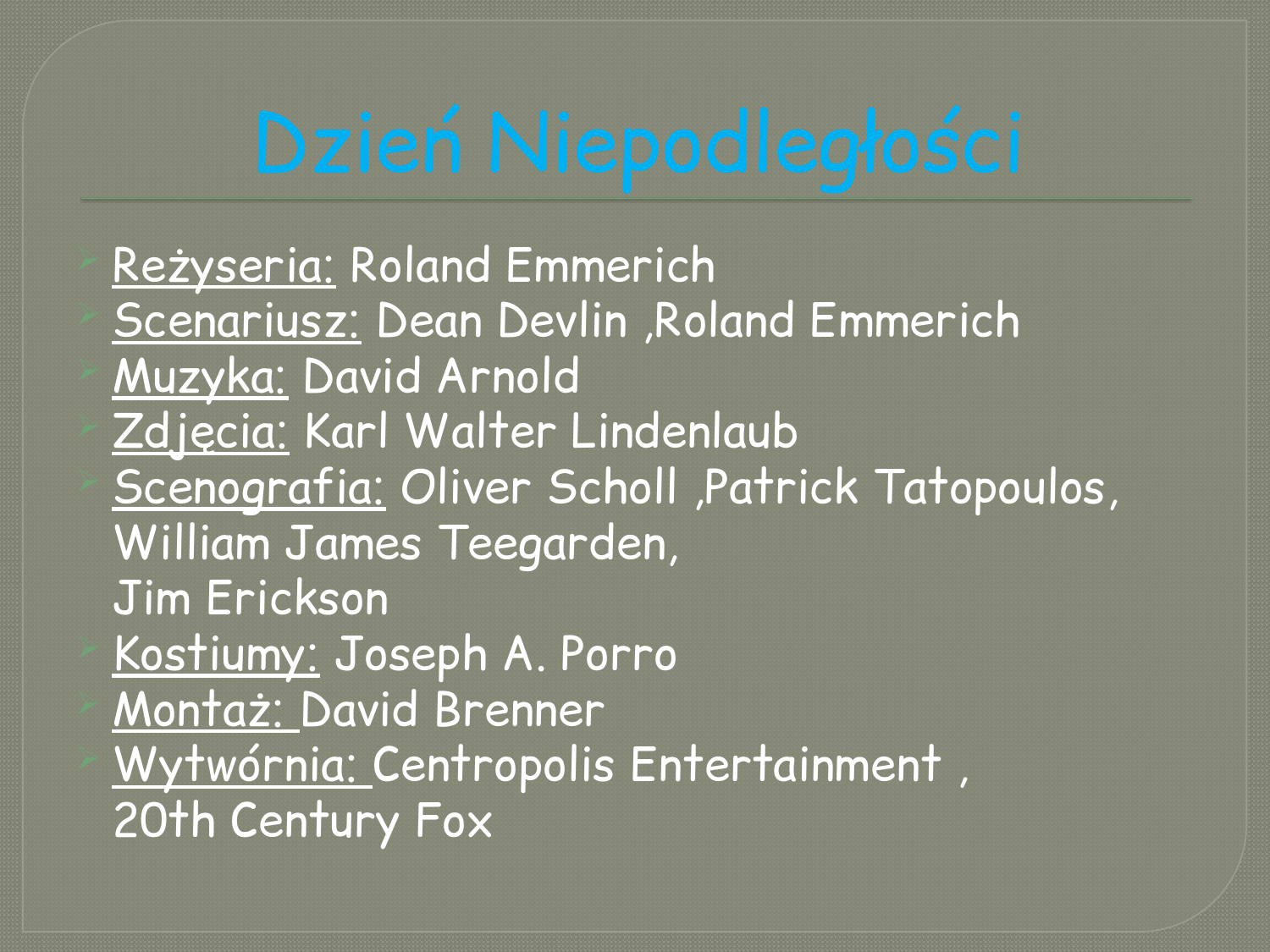

# Dzień Niepodległości
Reżyseria: Roland Emmerich
Scenariusz: Dean Devlin ,Roland Emmerich
Muzyka: David Arnold
Zdjęcia: Karl Walter Lindenlaub
Scenografia: Oliver Scholl ,Patrick Tatopoulos, William James Teegarden,
Jim Erickson
Kostiumy: Joseph A. Porro
Montaż: David Brenner
Wytwórnia: Centropolis Entertainment ,
20th Century Fox